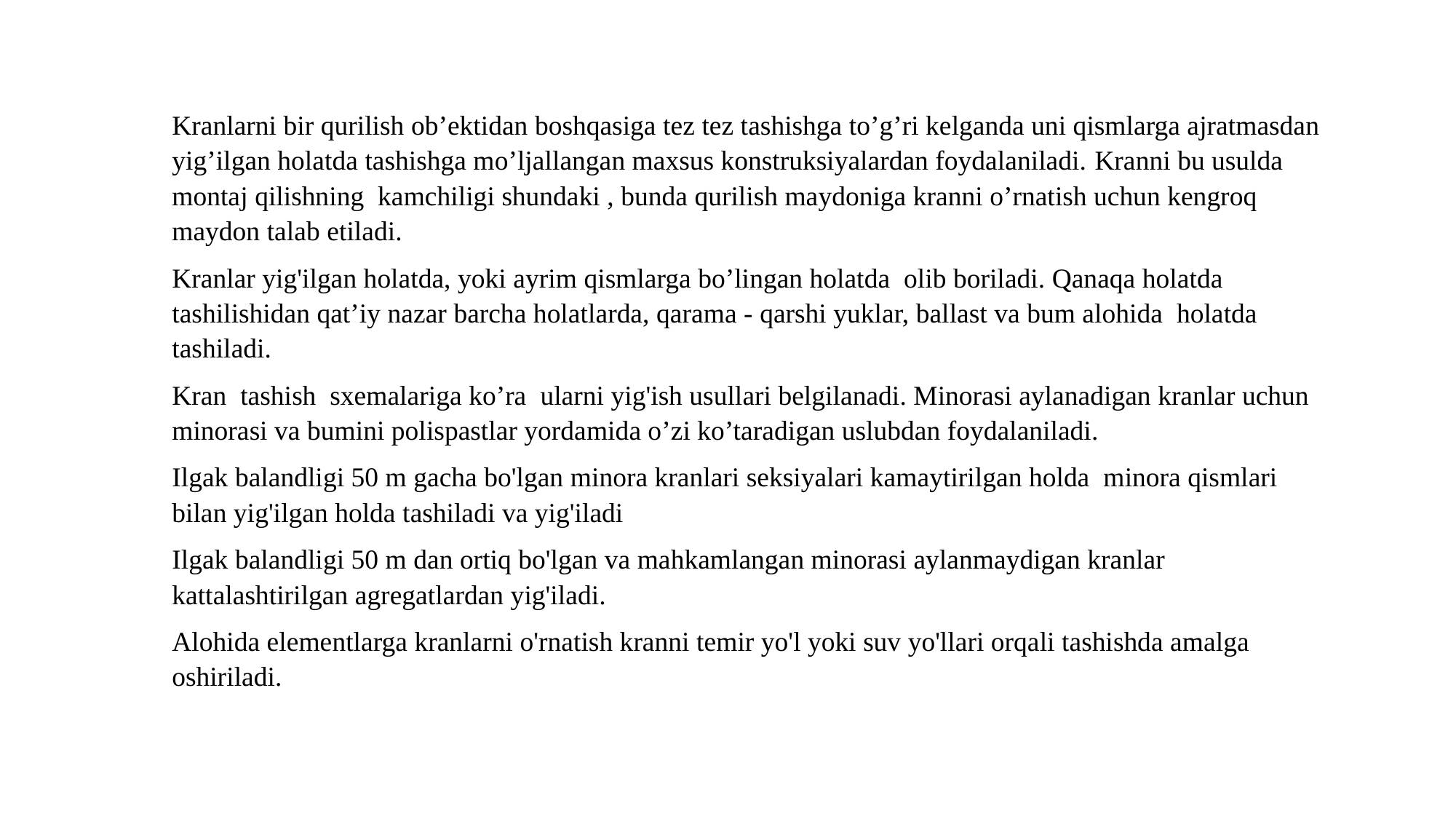

Kranlarni bir qurilish ob’ektidan boshqasiga tez tez tashishga to’g’ri kelganda uni qismlarga ajratmasdan yig’ilgan holatda tashishga mo’ljallangan maxsus konstruksiyalardan foydalaniladi. Kranni bu usulda  montaj qilishning  kamchiligi shundaki , bunda qurilish maydoniga kranni o’rnatish uchun kengroq maydon talab etiladi.
Kranlar yig'ilgan holatda, yoki ayrim qismlarga bo’lingan holatda  olib boriladi. Qanaqa holatda tashilishidan qat’iy nazar barcha holatlarda, qarama - qarshi yuklar, ballast va bum alohida  holatda tashiladi.
Kran  tashish  sxemalariga ko’ra  ularni yig'ish usullari belgilanadi. Minorasi aylanadigan kranlar uchun minorasi va bumini polispastlar yordamida o’zi ko’taradigan uslubdan foydalaniladi.
Ilgak balandligi 50 m gacha bo'lgan minora kranlari seksiyalari kamaytirilgan holda  minora qismlari bilan yig'ilgan holda tashiladi va yig'iladi
Ilgak balandligi 50 m dan ortiq bo'lgan va mahkamlangan minorasi aylanmaydigan kranlar kattalashtirilgan agregatlardan yig'iladi.
Alohida elementlarga kranlarni o'rnatish kranni temir yo'l yoki suv yo'llari orqali tashishda amalga oshiriladi.